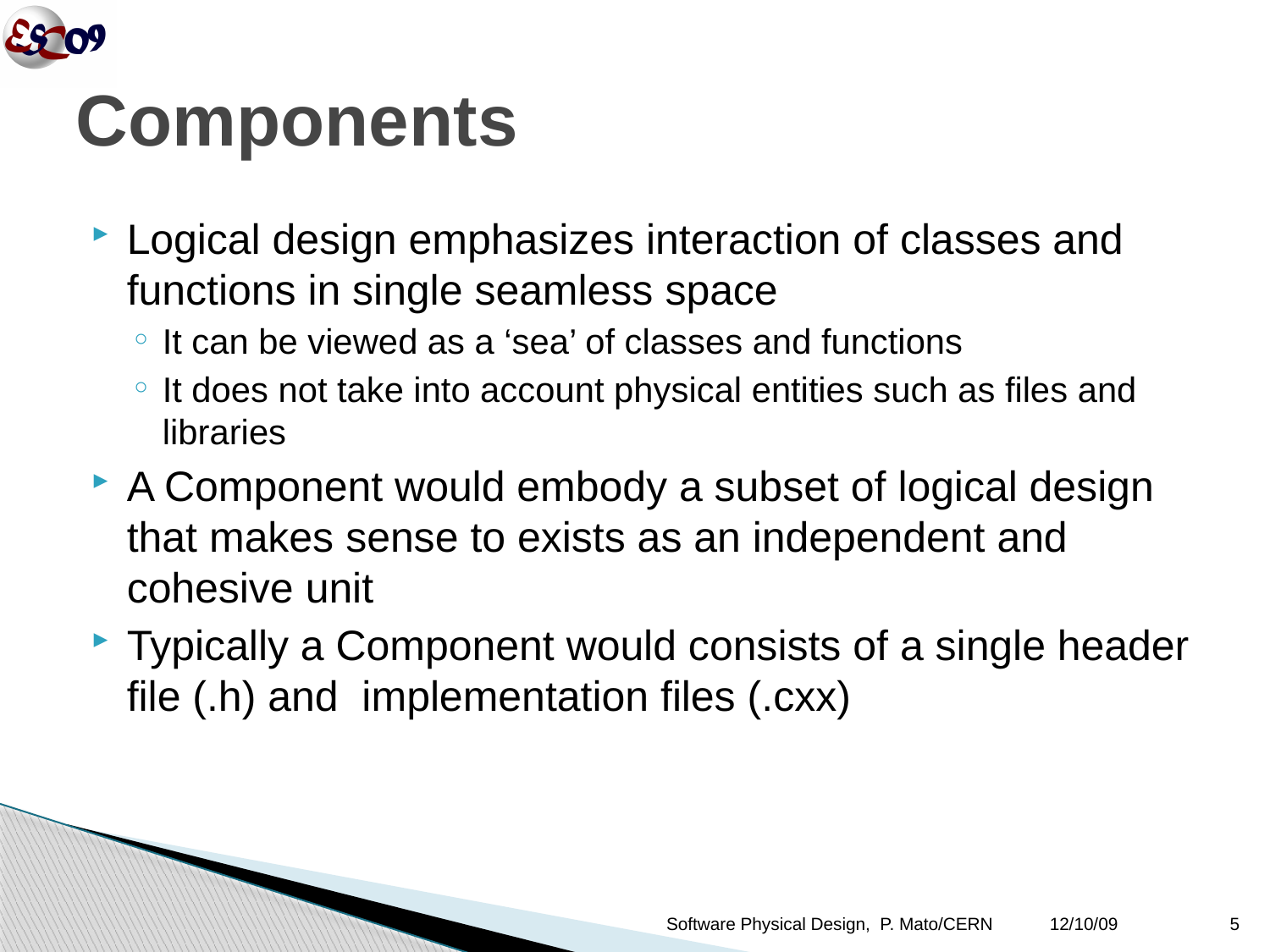

# Components
Logical design emphasizes interaction of classes and functions in single seamless space
It can be viewed as a ‘sea’ of classes and functions
It does not take into account physical entities such as files and libraries
A Component would embody a subset of logical design that makes sense to exists as an independent and cohesive unit
Typically a Component would consists of a single header file (.h) and  implementation files (.cxx)
Software Physical Design,  P. Mato/CERN
12/10/09
5